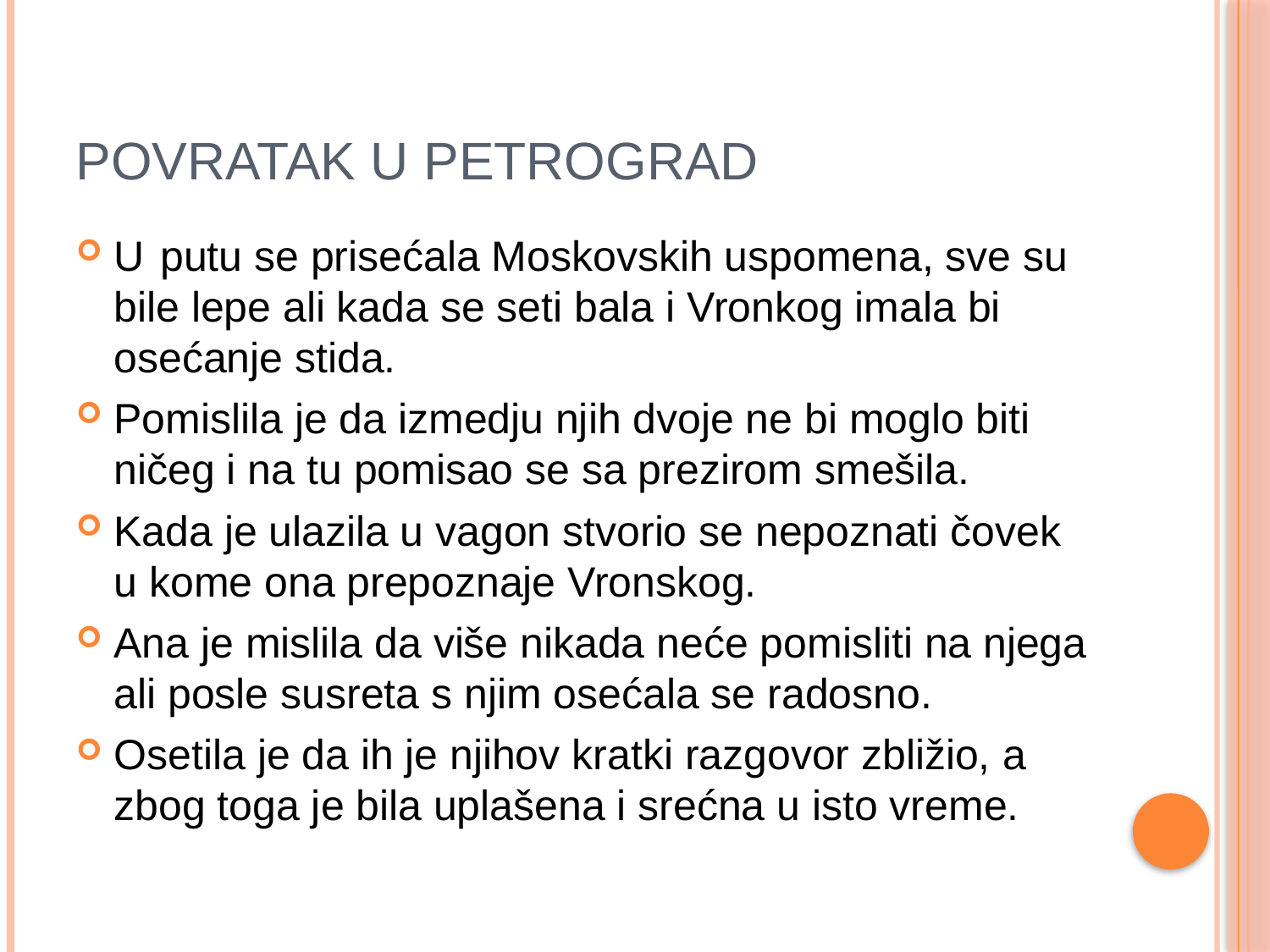

# POVRATAK U PETROGRAD
U putu se prisećala Moskovskih uspomena, sve su bile lepe ali kada se seti bala i Vronkog imala bi osećanje stida.
Pomislila je da izmedju njih dvoje ne bi moglo biti ničeg i na tu pomisao se sa prezirom smešila.
Kada je ulazila u vagon stvorio se nepoznati čovek u kome ona prepoznaje Vronskog.
Ana je mislila da više nikada neće pomisliti na njega ali posle susreta s njim osećala se radosno.
Osetila je da ih je njihov kratki razgovor zbližio, a zbog toga je bila uplašena i srećna u isto vreme.